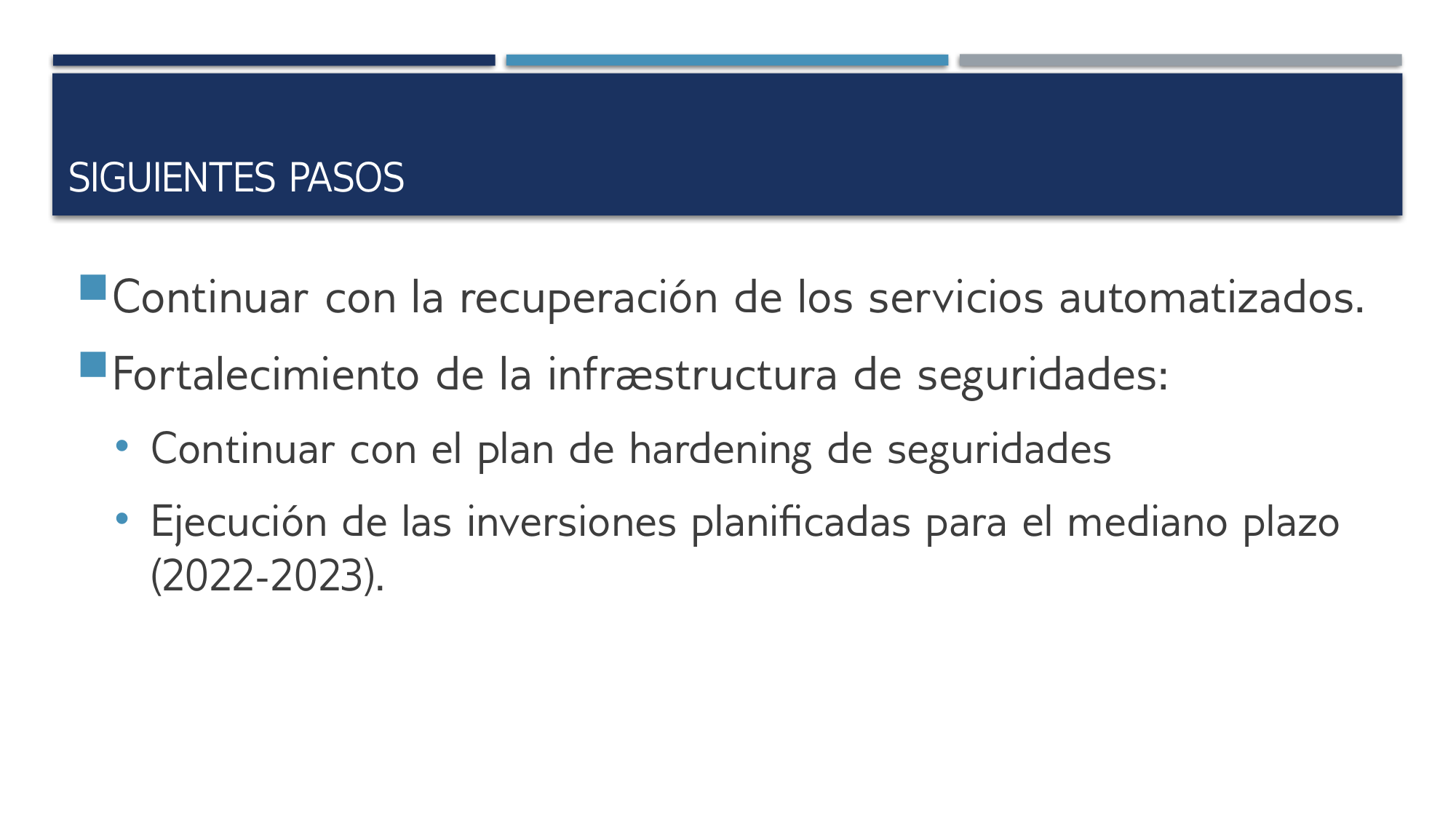

# Siguientes pasos
Continuar con la recuperación de los servicios automatizados.
Fortalecimiento de la infraestructura de seguridades:
Continuar con el plan de hardening de seguridades
Ejecución de las inversiones planificadas para el mediano plazo (2022-2023).